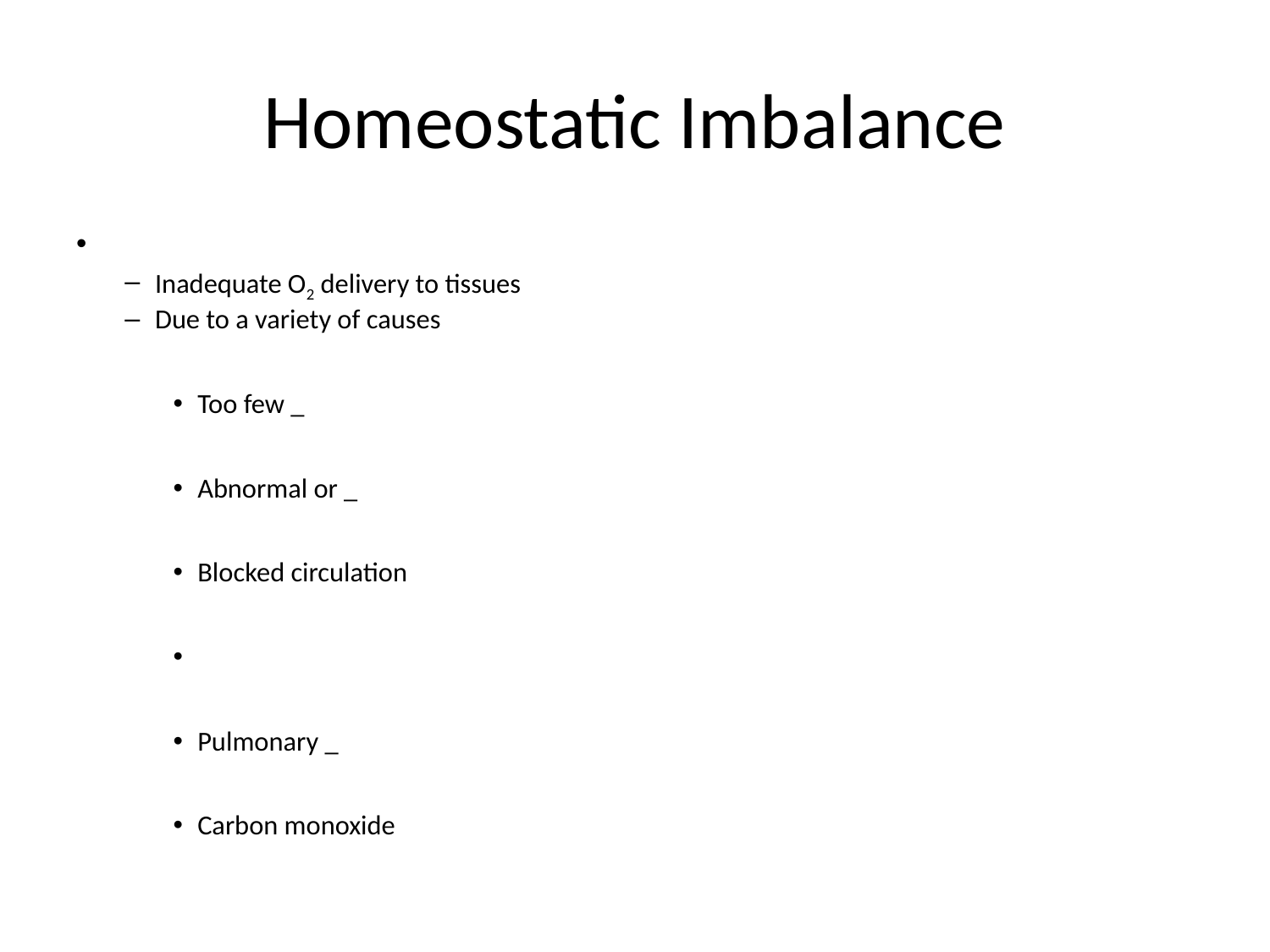

# Homeostatic Imbalance

Inadequate O2 delivery to tissues
Due to a variety of causes

Too few _

Abnormal or _

Blocked circulation

Pulmonary _

Carbon monoxide